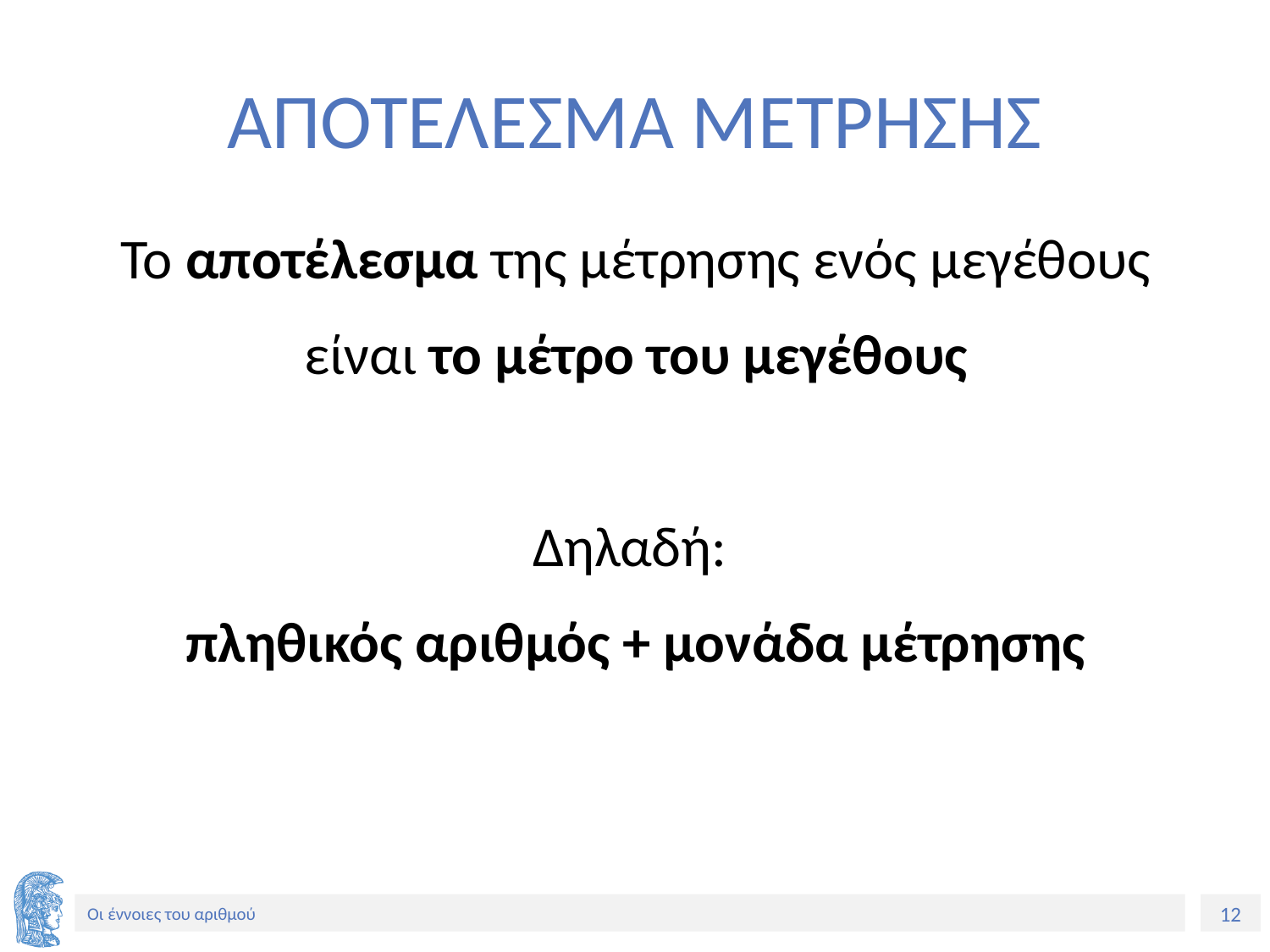

# ΑΠΟΤΕΛΕΣΜΑ ΜΕΤΡΗΣΗΣ
Το αποτέλεσμα της μέτρησης ενός μεγέθους
είναι το μέτρο του μεγέθους

Δηλαδή:
πληθικός αριθμός + μονάδα μέτρησης